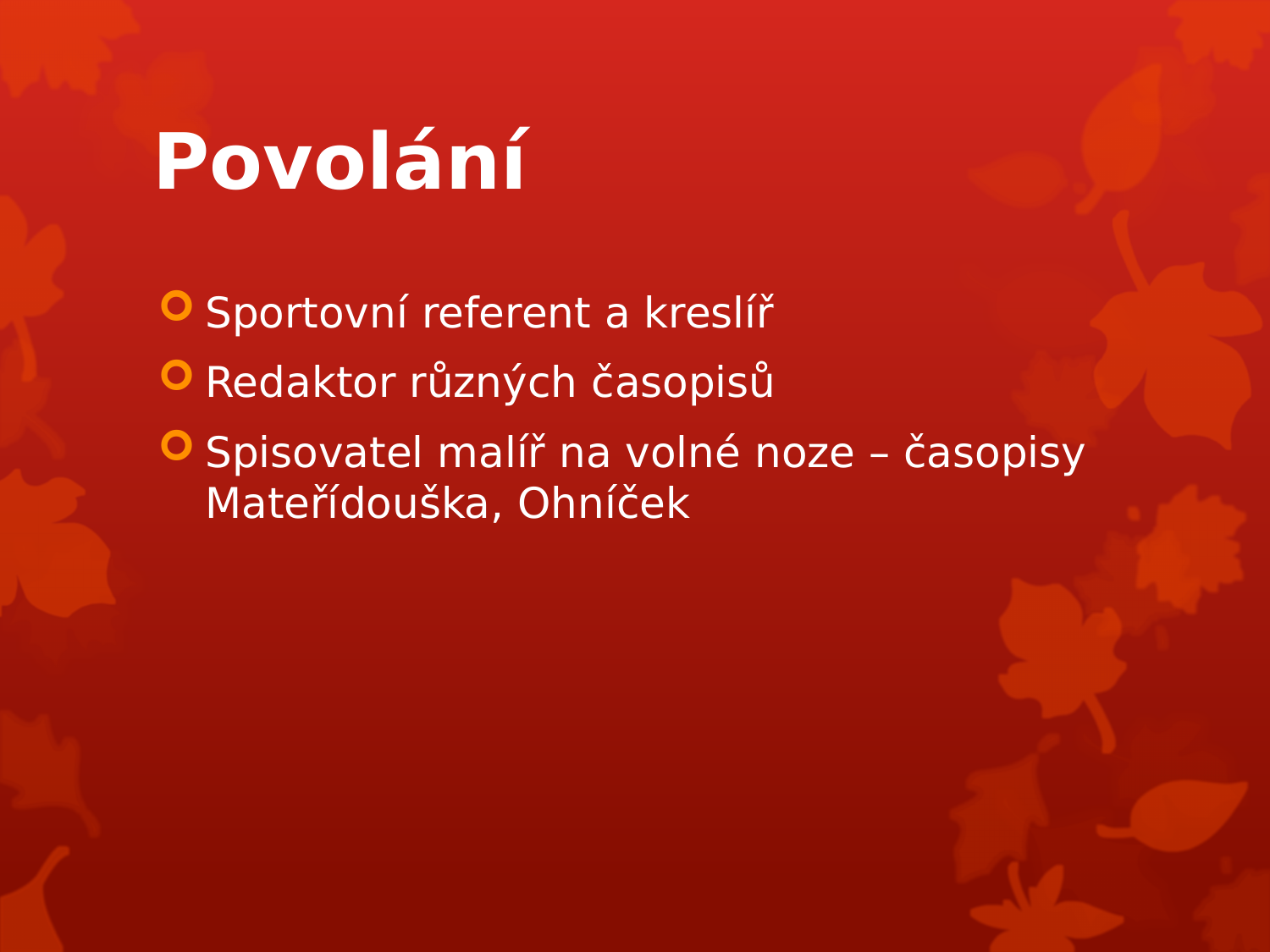

# Povolání

Sportovní referent a kreslíř
Redaktor různých časopisů
Spisovatel malíř na volné noze – časopisy Mateřídouška, Ohníček